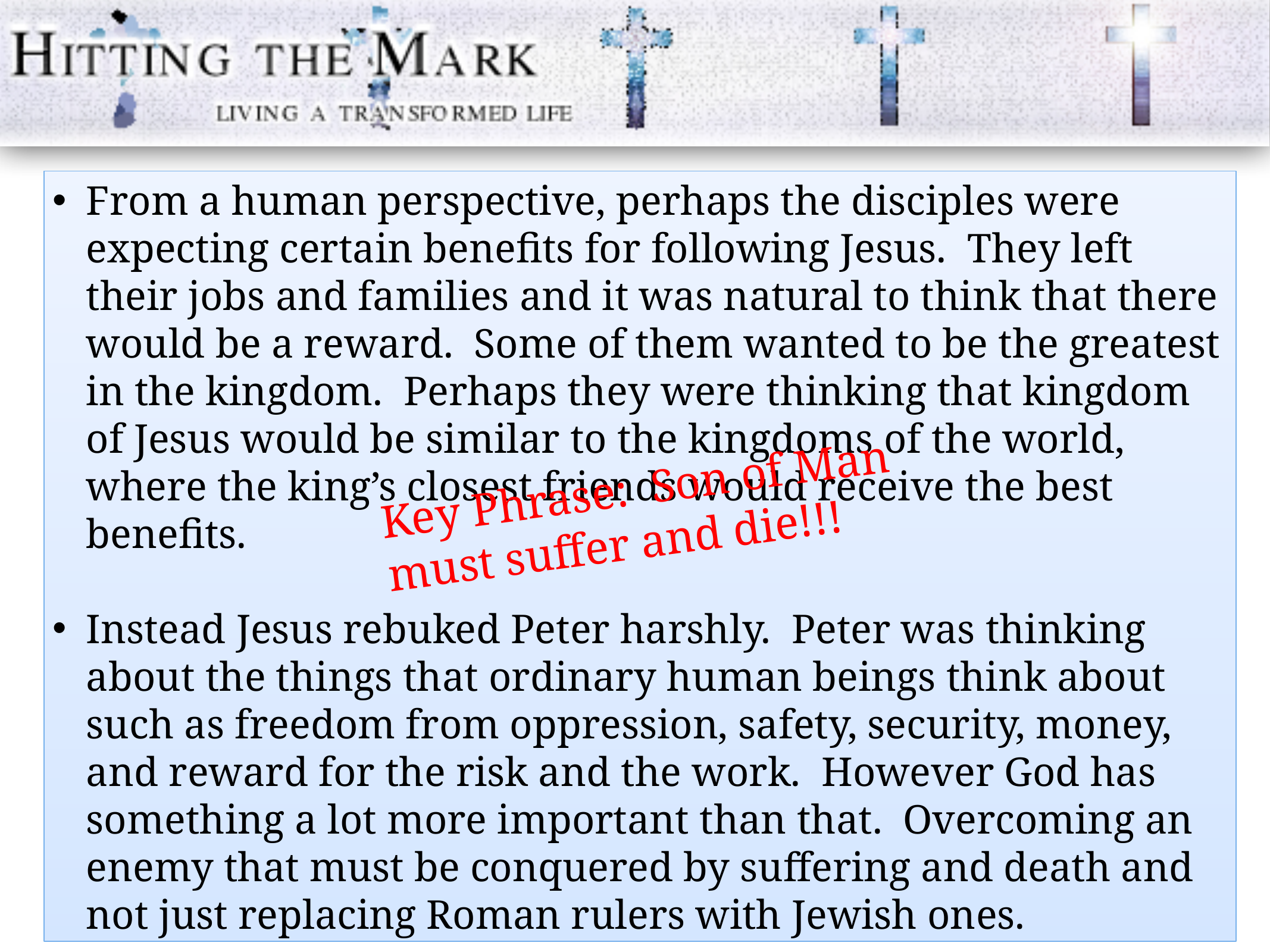

From a human perspective, perhaps the disciples were expecting certain benefits for following Jesus.  They left their jobs and families and it was natural to think that there would be a reward.  Some of them wanted to be the greatest in the kingdom.  Perhaps they were thinking that kingdom of Jesus would be similar to the kingdoms of the world, where the king’s closest friends would receive the best benefits.

Instead Jesus rebuked Peter harshly.  Peter was thinking about the things that ordinary human beings think about such as freedom from oppression, safety, security, money, and reward for the risk and the work.  However God has something a lot more important than that.  Overcoming an enemy that must be conquered by suffering and death and not just replacing Roman rulers with Jewish ones.
Key Phrase:  Son of Man must suffer and die!!!